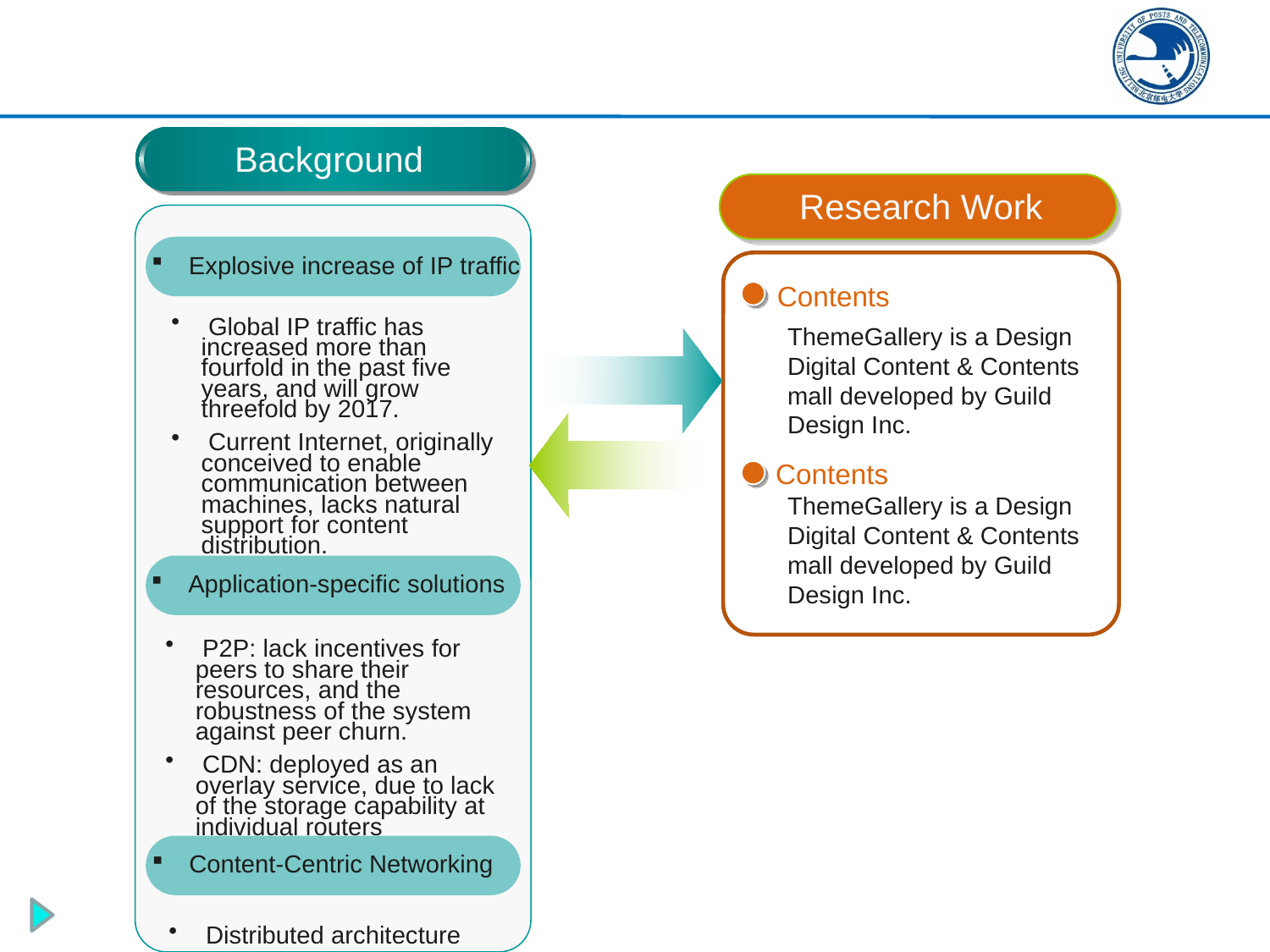

#

Background

Research Work

 Explosive increase of IP traffic

 Contents

 Global IP traffic has increased more than fourfold in the past five years, and will grow threefold by 2017.
 Current Internet, originally conceived to enable communication between machines, lacks natural support for content distribution.
ThemeGallery is a Design Digital Content & Contents mall developed by Guild Design Inc.

 Contents

ThemeGallery is a Design Digital Content & Contents mall developed by Guild Design Inc.

 Application-specific solutions
 P2P: lack incentives for peers to share their resources, and the robustness of the system against peer churn.
 CDN: deployed as an overlay service, due to lack of the storage capability at individual routers

 Content-Centric Networking
 Distributed architecture
 In-network caching
 Energy consumption aspect in CCN is largely ignored